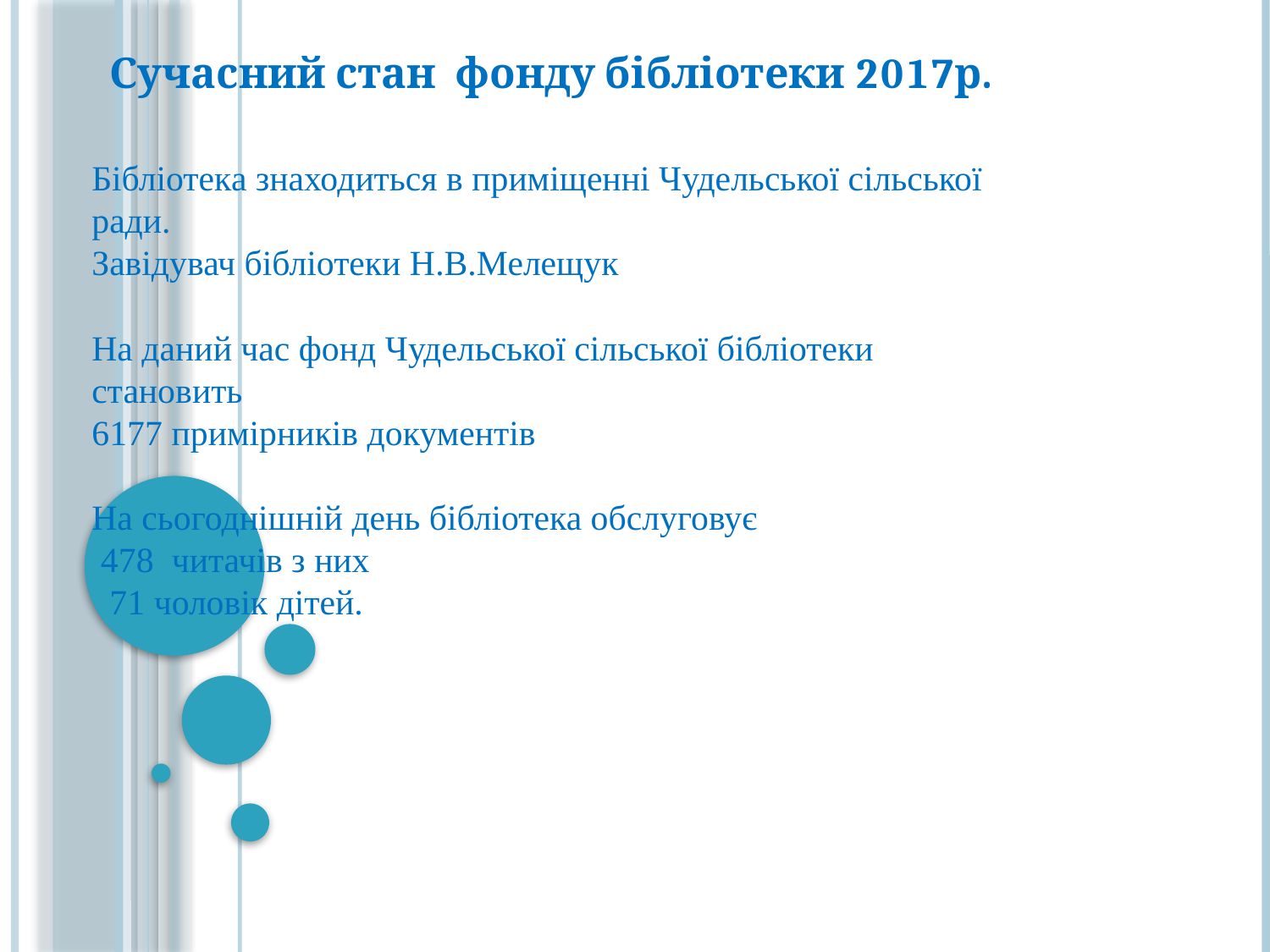

Сучасний стан  фонду бібліотеки 2017р.

Бібліотека знаходиться в приміщенні Чудельської сільської ради.
Завідувач бібліотеки Н.В.Мелещук

На даний час фонд Чудельської сільської бібліотеки становить
6177 примірників документів

На сьогоднішній день бібліотека обслуговує
 478  читачів з них
  71 чоловік дітей.